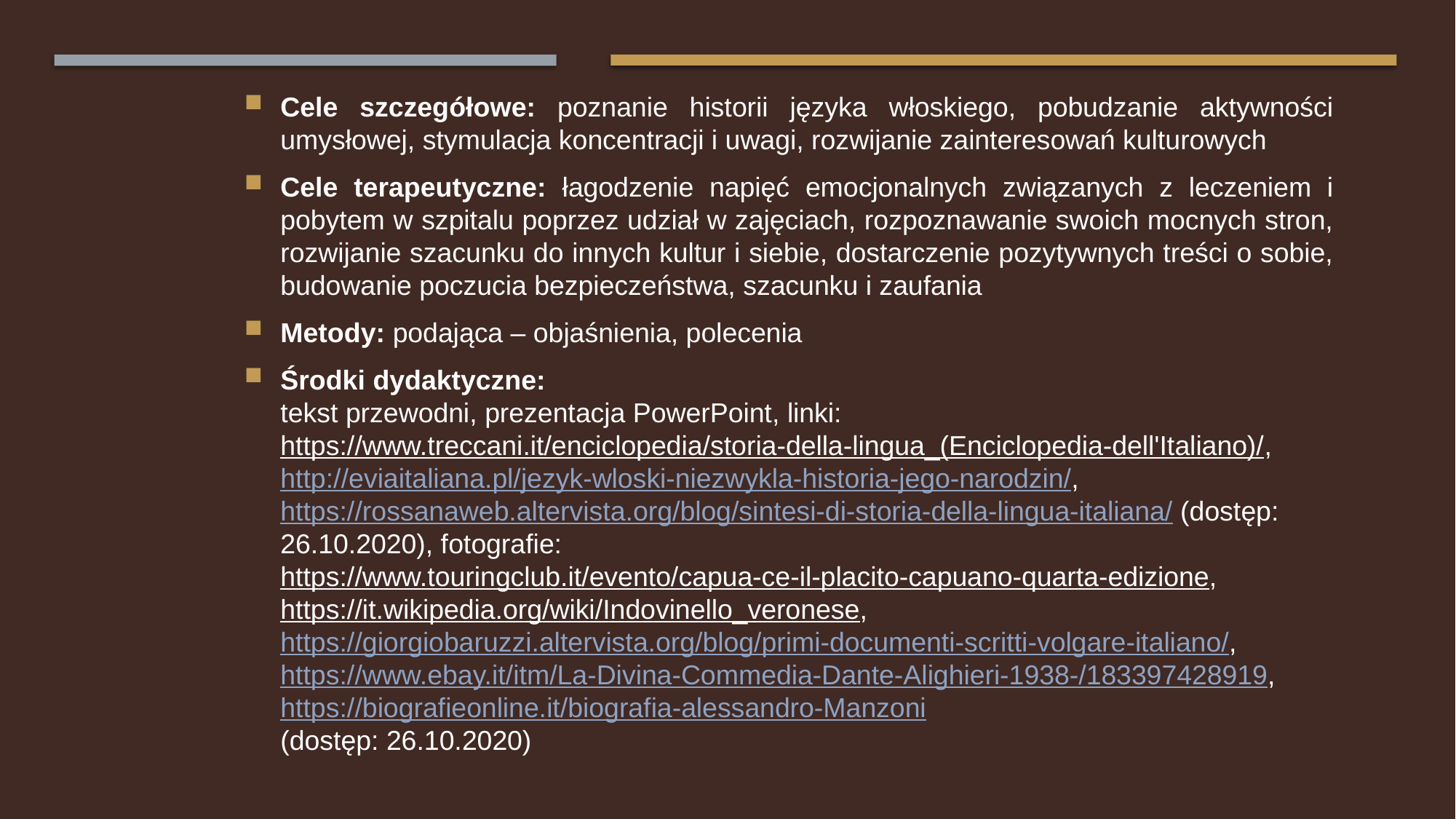

Cele szczegółowe: poznanie historii języka włoskiego, pobudzanie aktywności umysłowej, stymulacja koncentracji i uwagi, rozwijanie zainteresowań kulturowych
Cele terapeutyczne: łagodzenie napięć emocjonalnych związanych z leczeniem i pobytem w szpitalu poprzez udział w zajęciach, rozpoznawanie swoich mocnych stron, rozwijanie szacunku do innych kultur i siebie, dostarczenie pozytywnych treści o sobie, budowanie poczucia bezpieczeństwa, szacunku i zaufania
Metody: podająca – objaśnienia, polecenia
Środki dydaktyczne:
tekst przewodni, prezentacja PowerPoint, linki: https://www.treccani.it/enciclopedia/storia-della-lingua_(Enciclopedia-dell'Italiano)/,  http://eviaitaliana.pl/jezyk-wloski-niezwykla-historia-jego-narodzin/, https://rossanaweb.altervista.org/blog/sintesi-di-storia-della-lingua-italiana/ (dostęp: 26.10.2020), fotografie: https://www.touringclub.it/evento/capua-ce-il-placito-capuano-quarta-edizione, https://it.wikipedia.org/wiki/Indovinello_veronese, https://giorgiobaruzzi.altervista.org/blog/primi-documenti-scritti-volgare-italiano/, https://www.ebay.it/itm/La-Divina-Commedia-Dante-Alighieri-1938-/183397428919, https://biografieonline.it/biografia-alessandro-Manzoni
(dostęp: 26.10.2020)

#